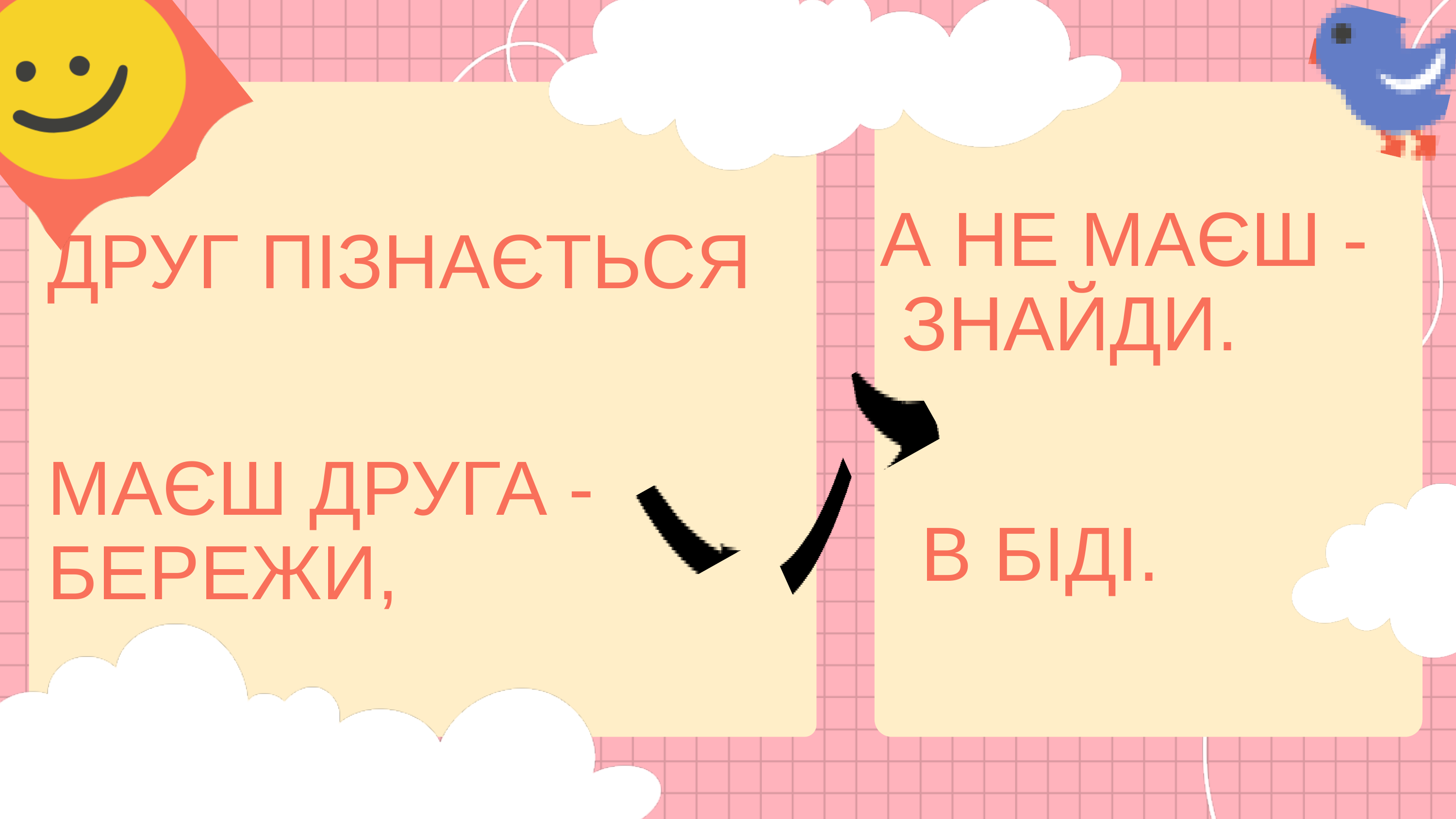

А НЕ МАЄШ -
 ЗНАЙДИ.
ДРУГ ПІЗНАЄТЬСЯ

МАЄШ ДРУГА - БЕРЕЖИ,

В БІДІ.